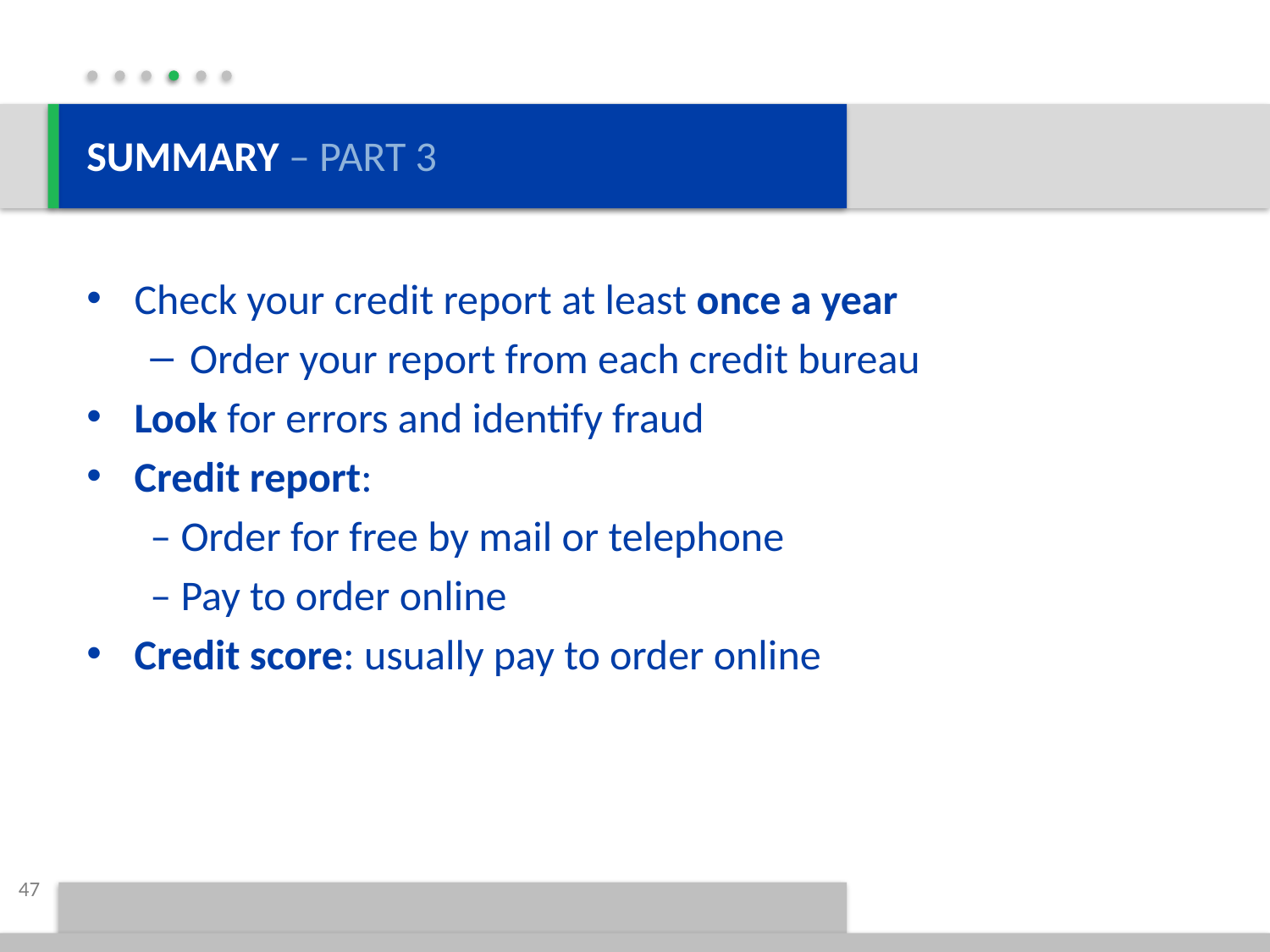

SUMMARY – PART 3
Check your credit report at least once a year
Order your report from each credit bureau
Look for errors and identify fraud
Credit report:
– Order for free by mail or telephone
– Pay to order online
Credit score: usually pay to order online

47